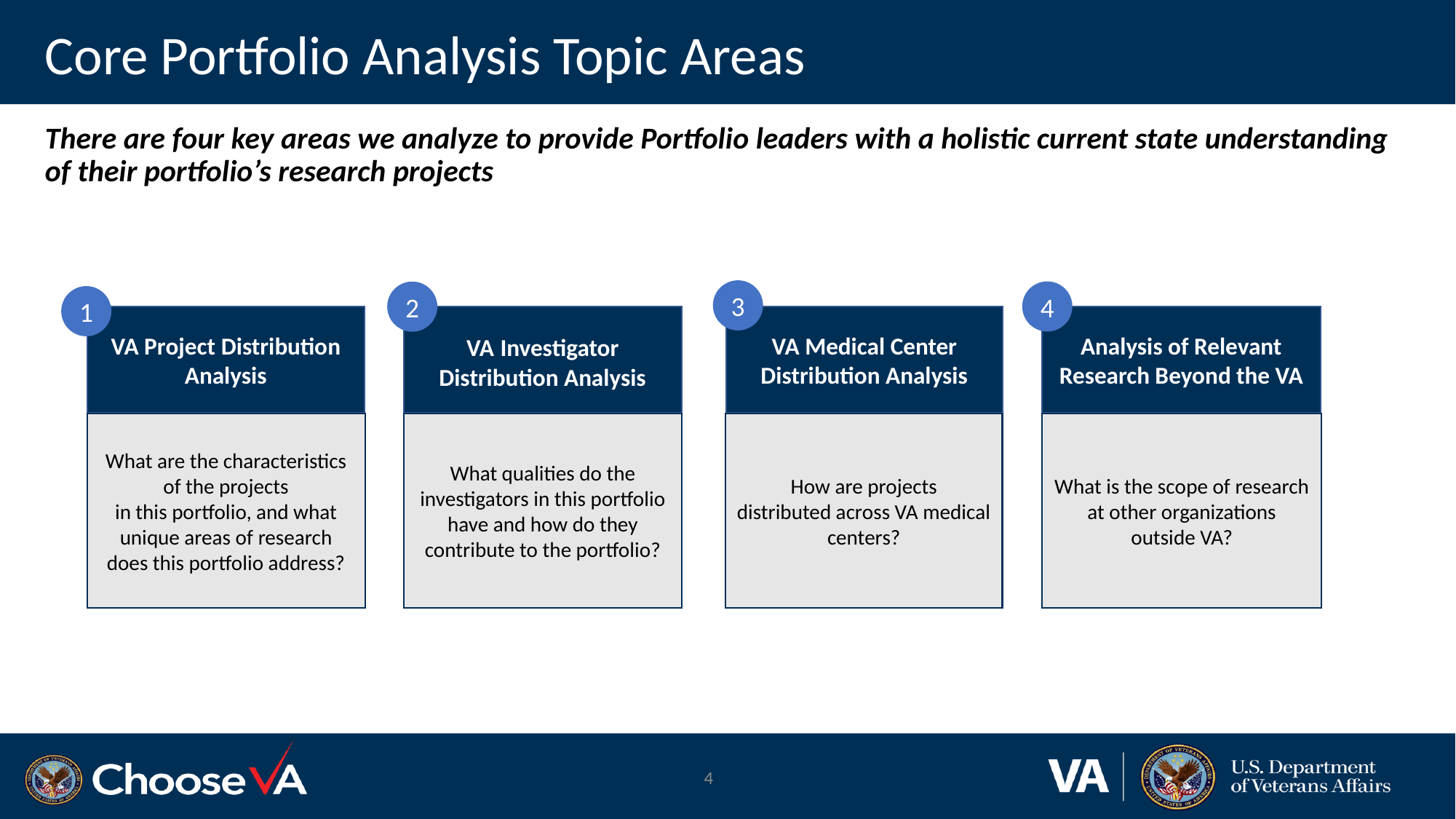

# Core Portfolio Analysis Topic Areas
There are four key areas we analyze to provide Portfolio leaders with a holistic current state understanding of their portfolio’s research projects
3
4
2
1
VA Medical Center Distribution Analysis
How are projects distributed across VA medical centers?
Analysis of Relevant Research Beyond the VA
What is the scope of research at other organizations outside VA?
VA Project Distribution Analysis
What are the characteristics of the projects in this portfolio, and what unique areas of research does this portfolio address?
VA Investigator Distribution Analysis
What qualities do the investigators in this portfolio have and how do they contribute to the portfolio?
4